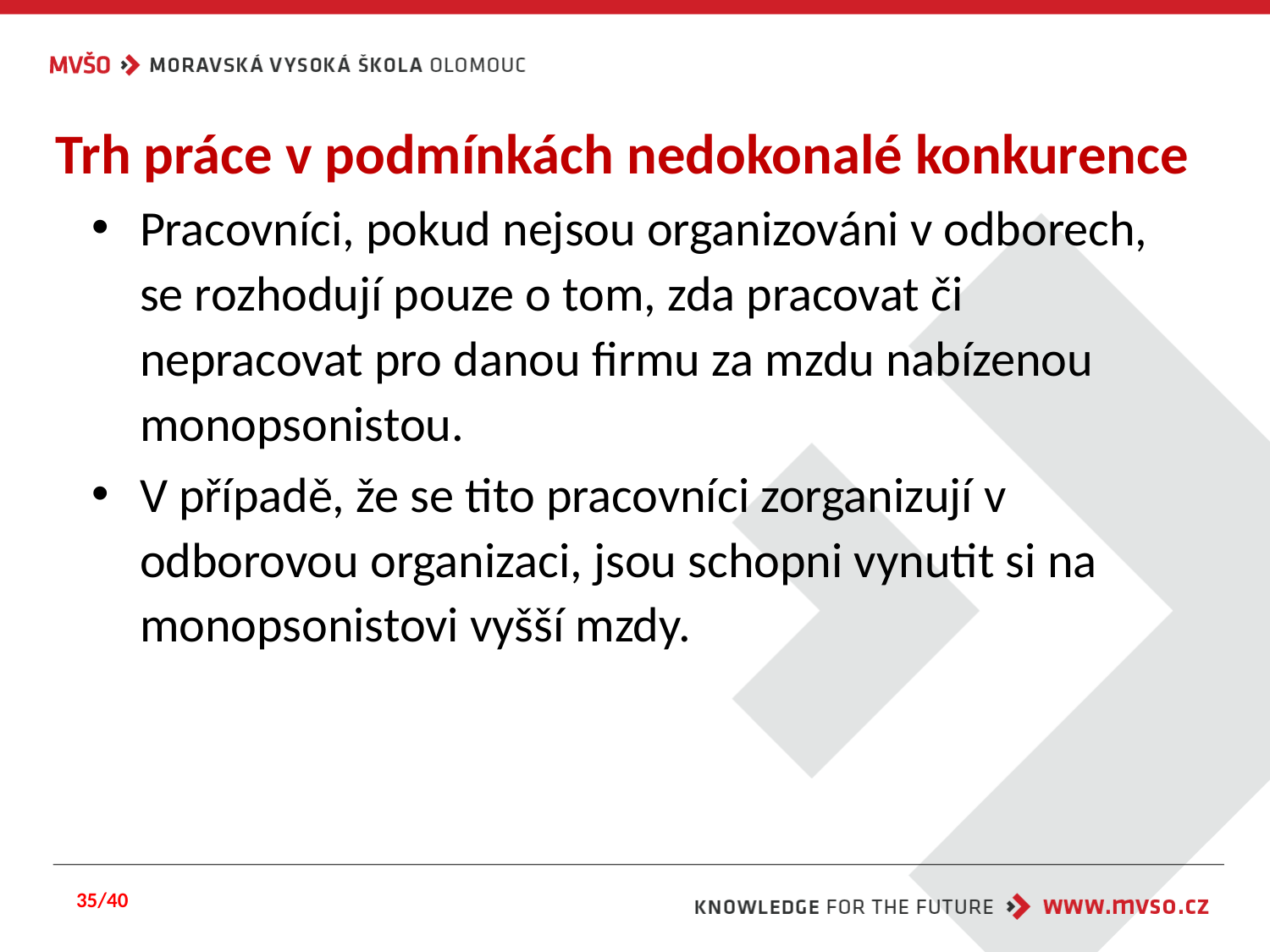

# Trh práce v podmínkách nedokonalé konkurence
Pracovníci, pokud nejsou organizováni v odborech, se rozhodují pouze o tom, zda pracovat či nepracovat pro danou firmu za mzdu nabízenou monopsonistou.
V případě, že se tito pracovníci zorganizují v odborovou organizaci, jsou schopni vynutit si na monopsonistovi vyšší mzdy.
35/40